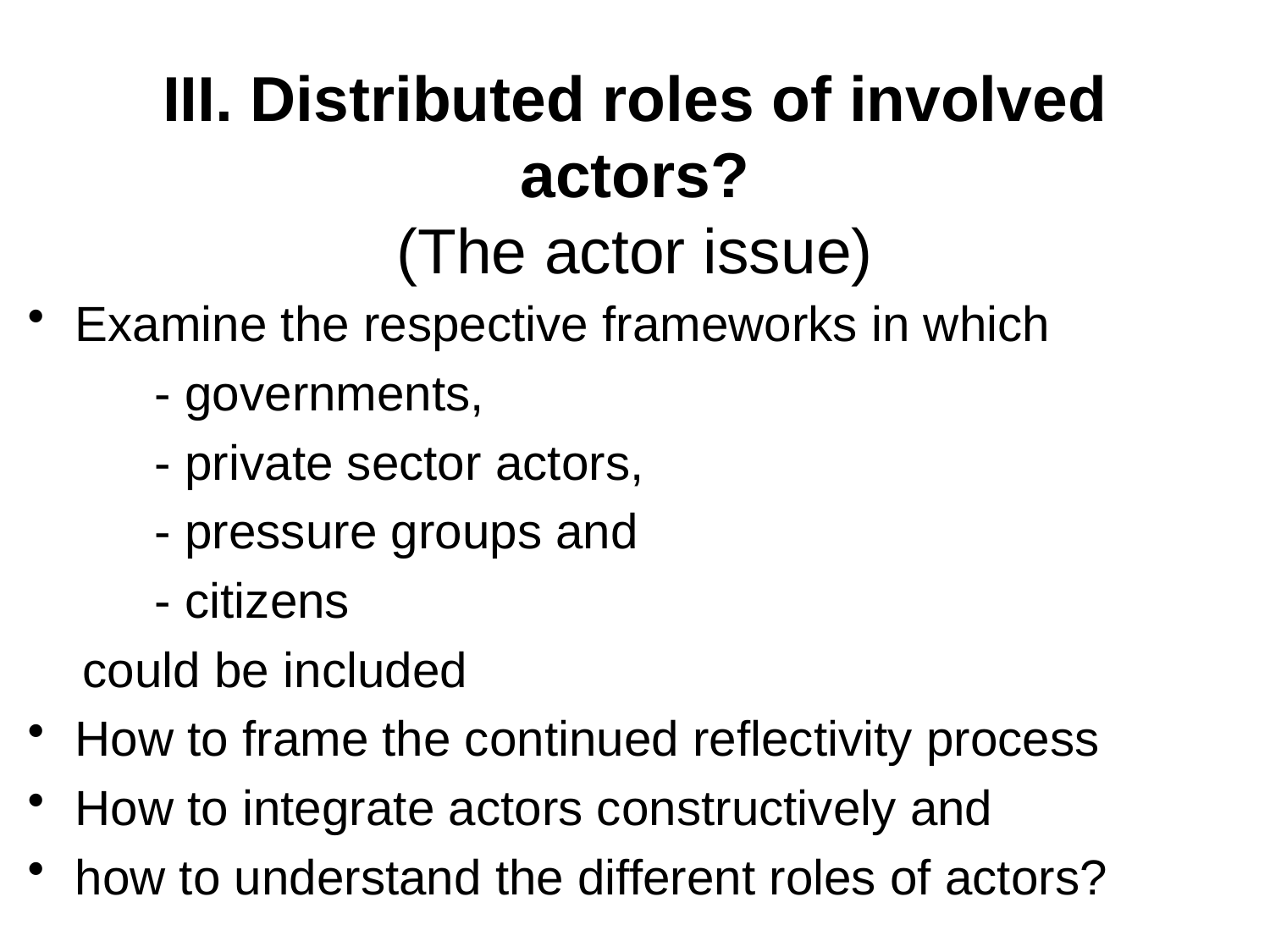

# III. Distributed roles of involved actors? (The actor issue)
Examine the respective frameworks in which
	- governments,
	- private sector actors,
	- pressure groups and
	- citizens
    could be included
How to frame the continued reflectivity process
How to integrate actors constructively and
how to understand the different roles of actors?